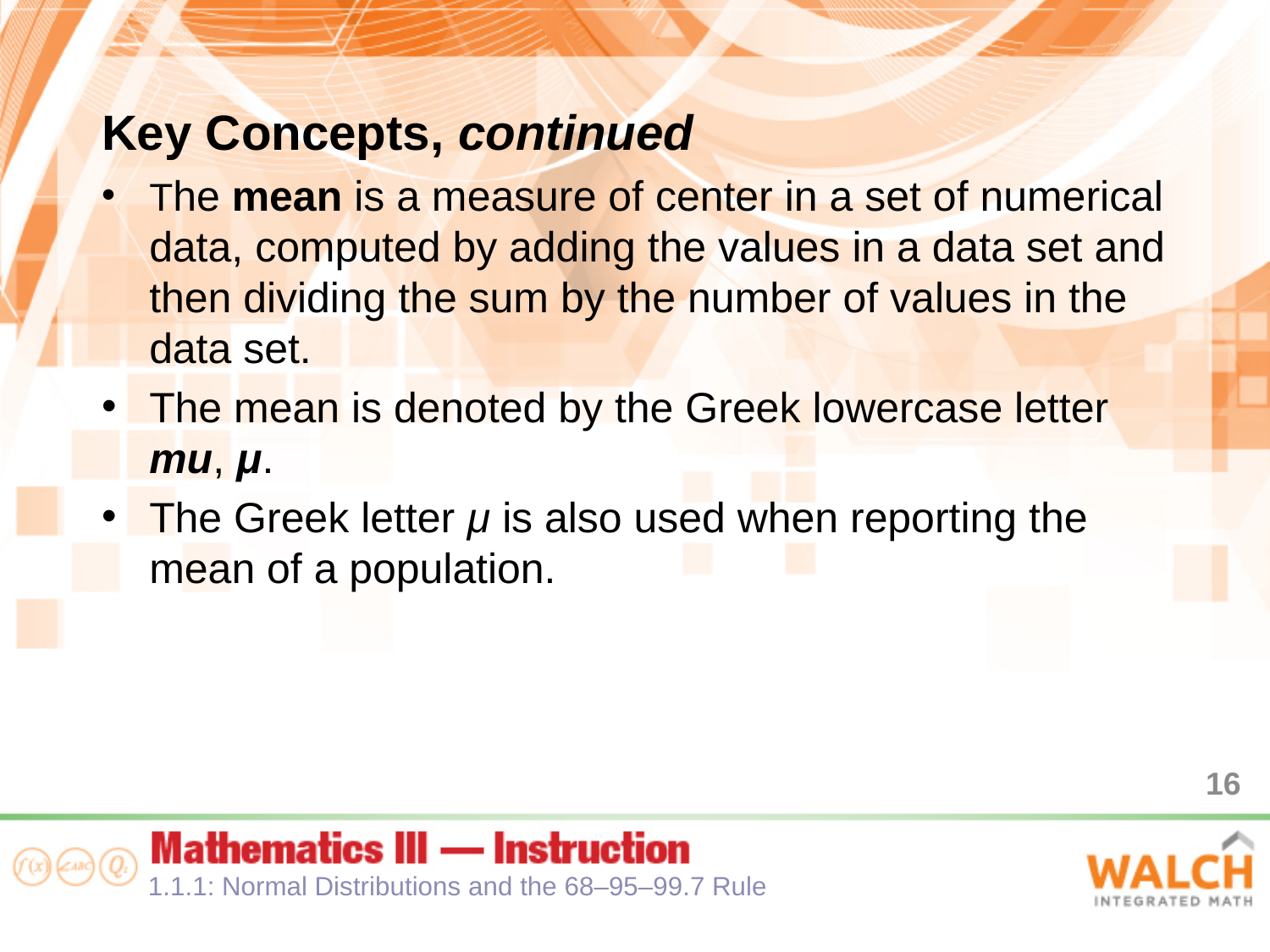

Key Concepts, continued
The mean is a measure of center in a set of numerical data, computed by adding the values in a data set and then dividing the sum by the number of values in the data set.
The mean is denoted by the Greek lowercase letter mu, μ.
The Greek letter μ is also used when reporting the mean of a population.
16
1.1.1: Normal Distributions and the 68–95–99.7 Rule